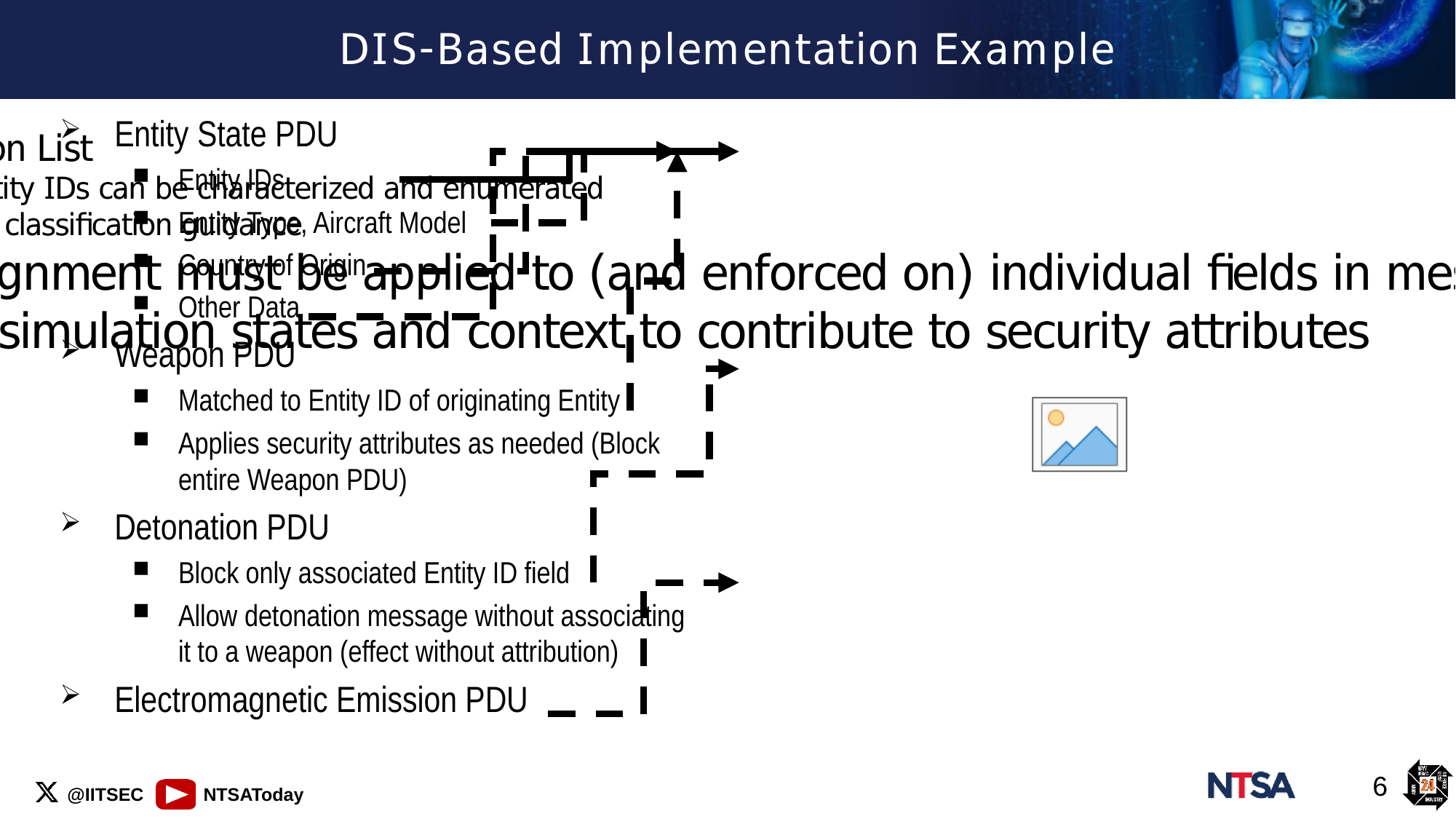

# DIS-Based Implementation Example
Entity State PDU
Entity IDs
Entity Type, Aircraft Model
Country of Origin
Other Data
Weapon PDU
Matched to Entity ID of originating Entity
Applies security attributes as needed (Block entire Weapon PDU)
Detonation PDU
Block only associated Entity ID field
Allow detonation message without associating it to a weapon (effect without attribution)
Electromagnetic Emission PDU
Maintain an Entity ID  Enumeration List
Blocks all PDUs (all types) until Entity IDs can be characterized and enumerated
Triggers tailored rulesets based on classification guidance
Security attribute assignment must be applied to (and enforced on) individual fields in messages- not just data sources or even individual messages
Rulesets may require simulation states and context to contribute to security attributes

6